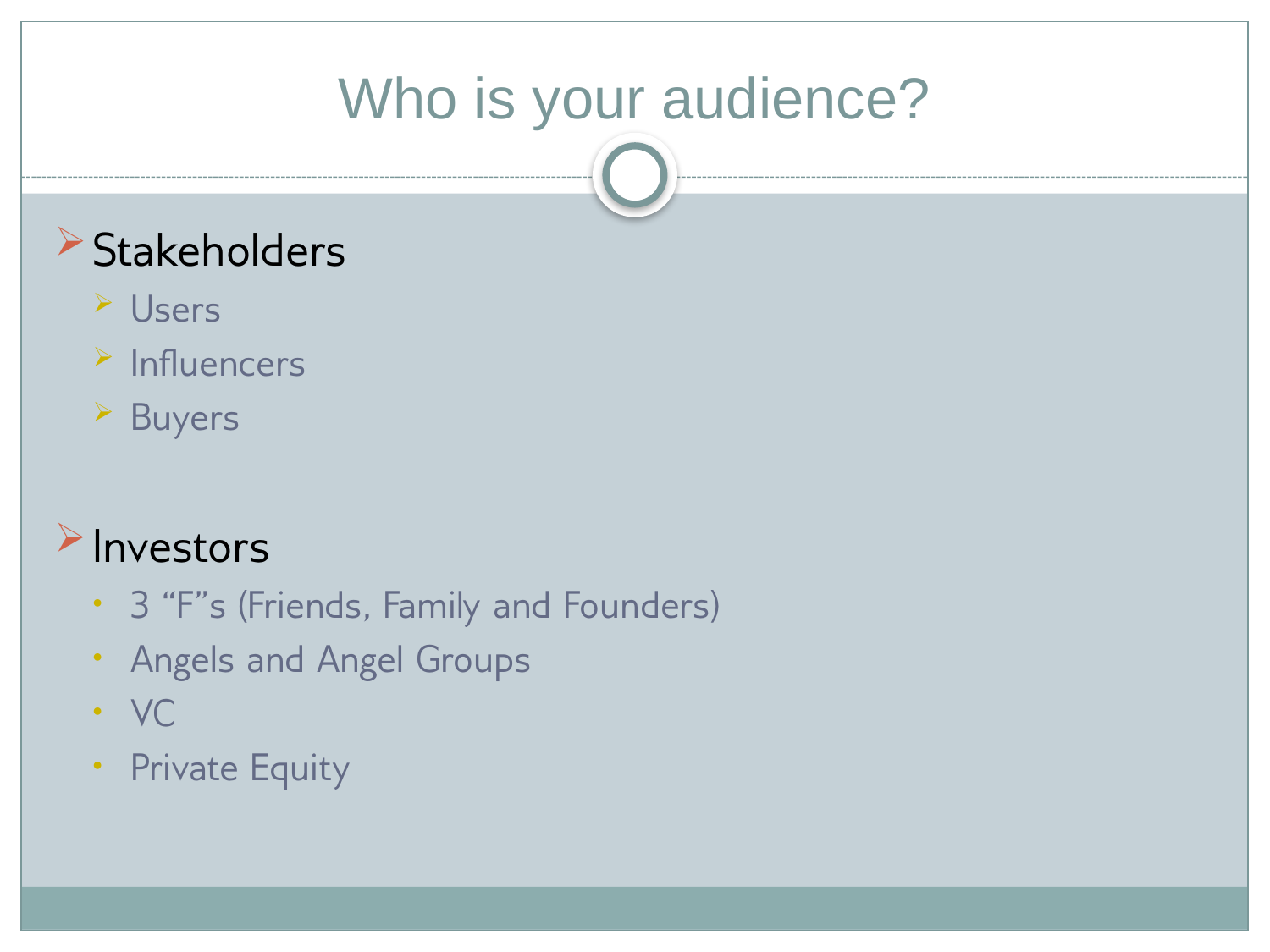

# Who is your audience?
Stakeholders
Users
Influencers
Buyers

Investors
3 “F”s (Friends, Family and Founders)
Angels and Angel Groups
VC
Private Equity